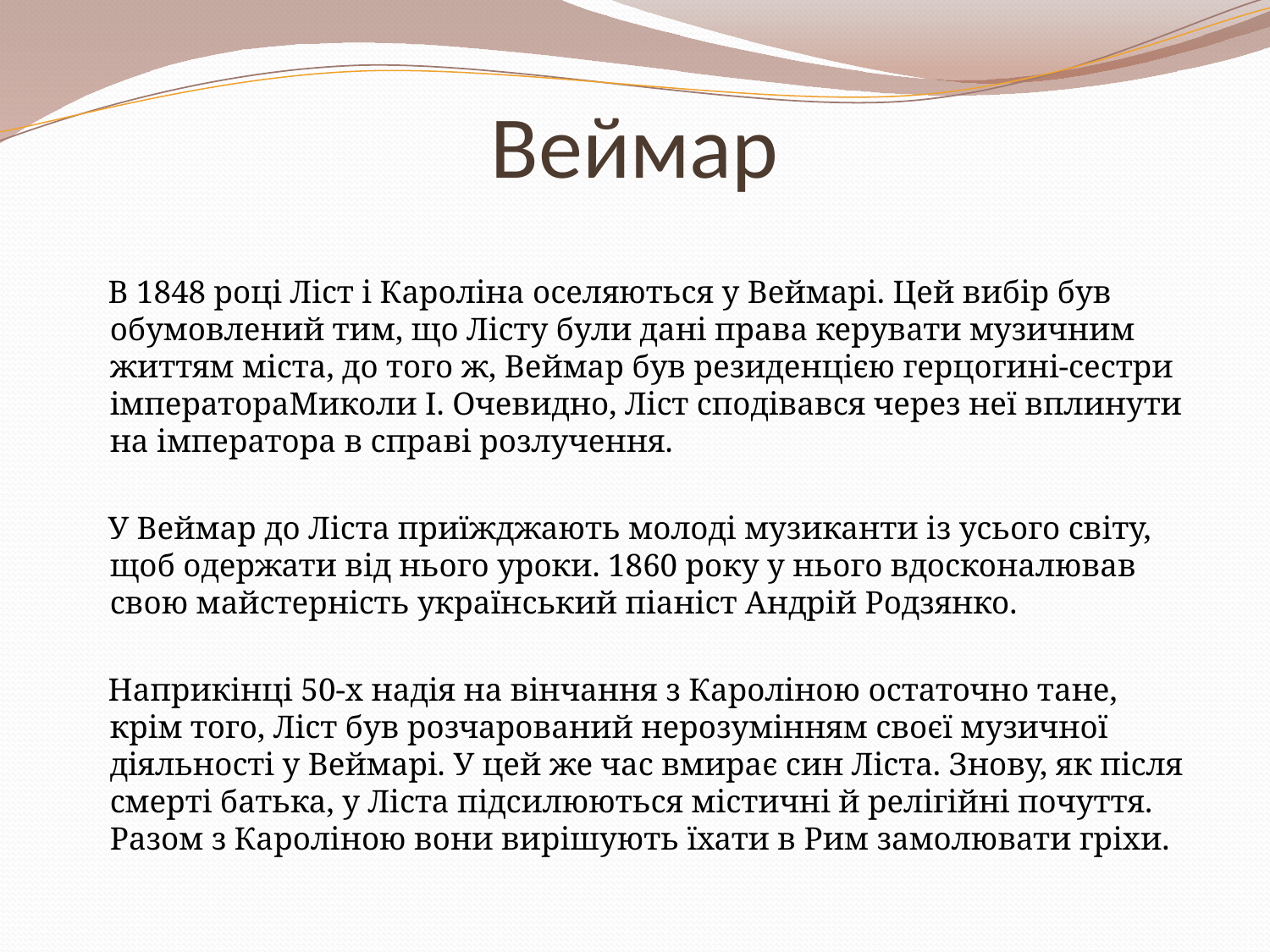

# Веймар
    В 1848 році Ліст і Кароліна оселяються у Веймарі. Цей вибір був обумовлений тим, що Лісту були дані права керувати музичним життям міста, до того ж, Веймар був резиденцією герцогині-сестри імператораМиколи І. Очевидно, Ліст сподівався через неї вплинути на імператора в справі розлучення.

    У Веймар до Ліста приїжджають молоді музиканти із усього світу, щоб одержати від нього уроки. 1860 року у нього вдосконалював свою майстерність український піаніст Андрій Родзянко.

    Наприкінці 50-х надія на вінчання з Кароліною остаточно тане, крім того, Ліст був розчарований нерозумінням своєї музичної діяльності у Веймарі. У цей же час вмирає син Ліста. Знову, як після смерті батька, у Ліста підсилюються містичні й релігійні почуття. Разом з Кароліною вони вирішують їхати в Рим замолювати гріхи.